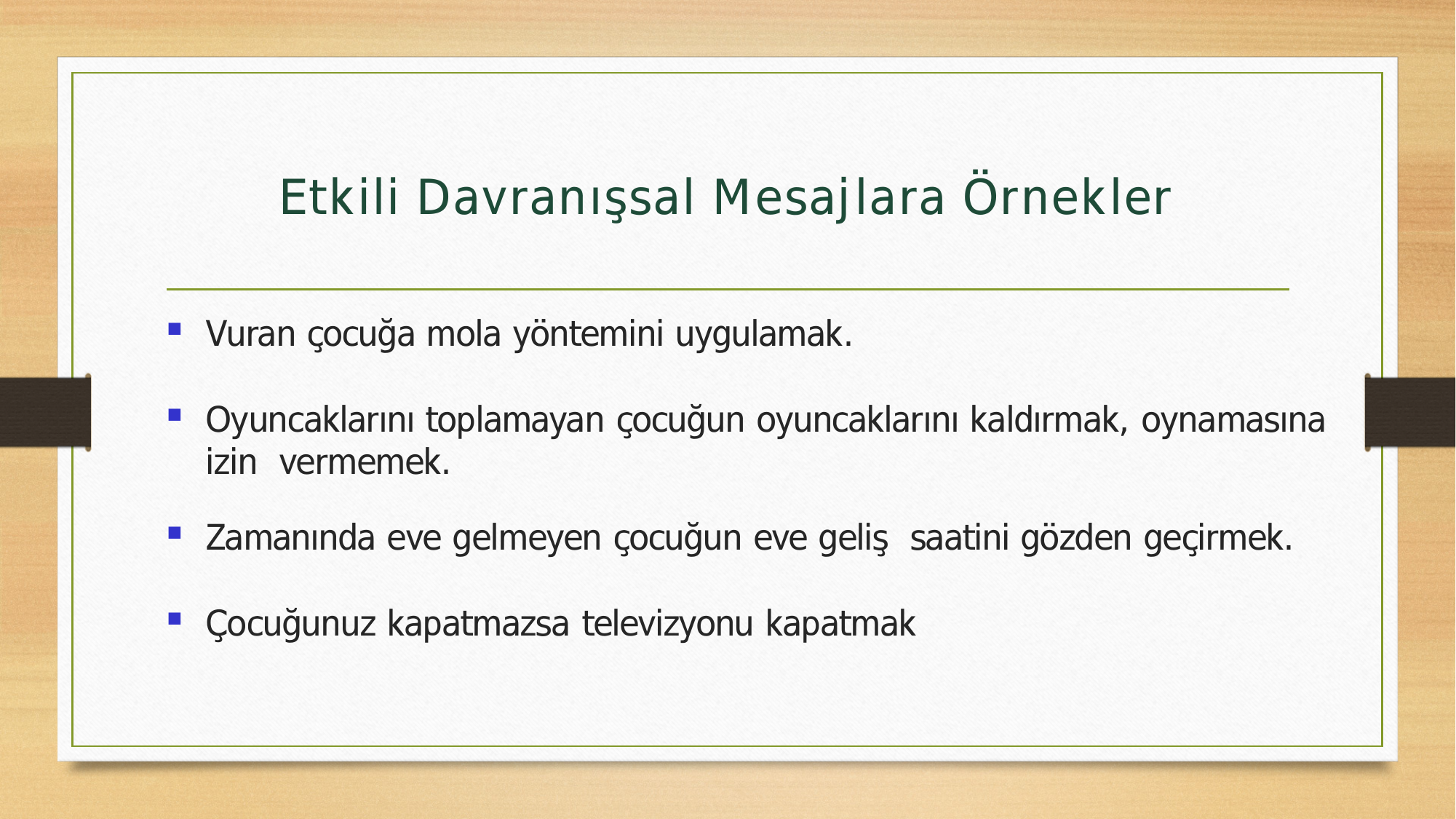

# Etkili Davranışsal Mesajlara Örnekler
Vuran çocuğa mola yöntemini uygulamak.
Oyuncaklarını toplamayan çocuğun oyuncaklarını kaldırmak, oynamasına izin  vermemek.
Zamanında eve gelmeyen çocuğun eve geliş  saatini gözden geçirmek.
Çocuğunuz kapatmazsa televizyonu kapatmak